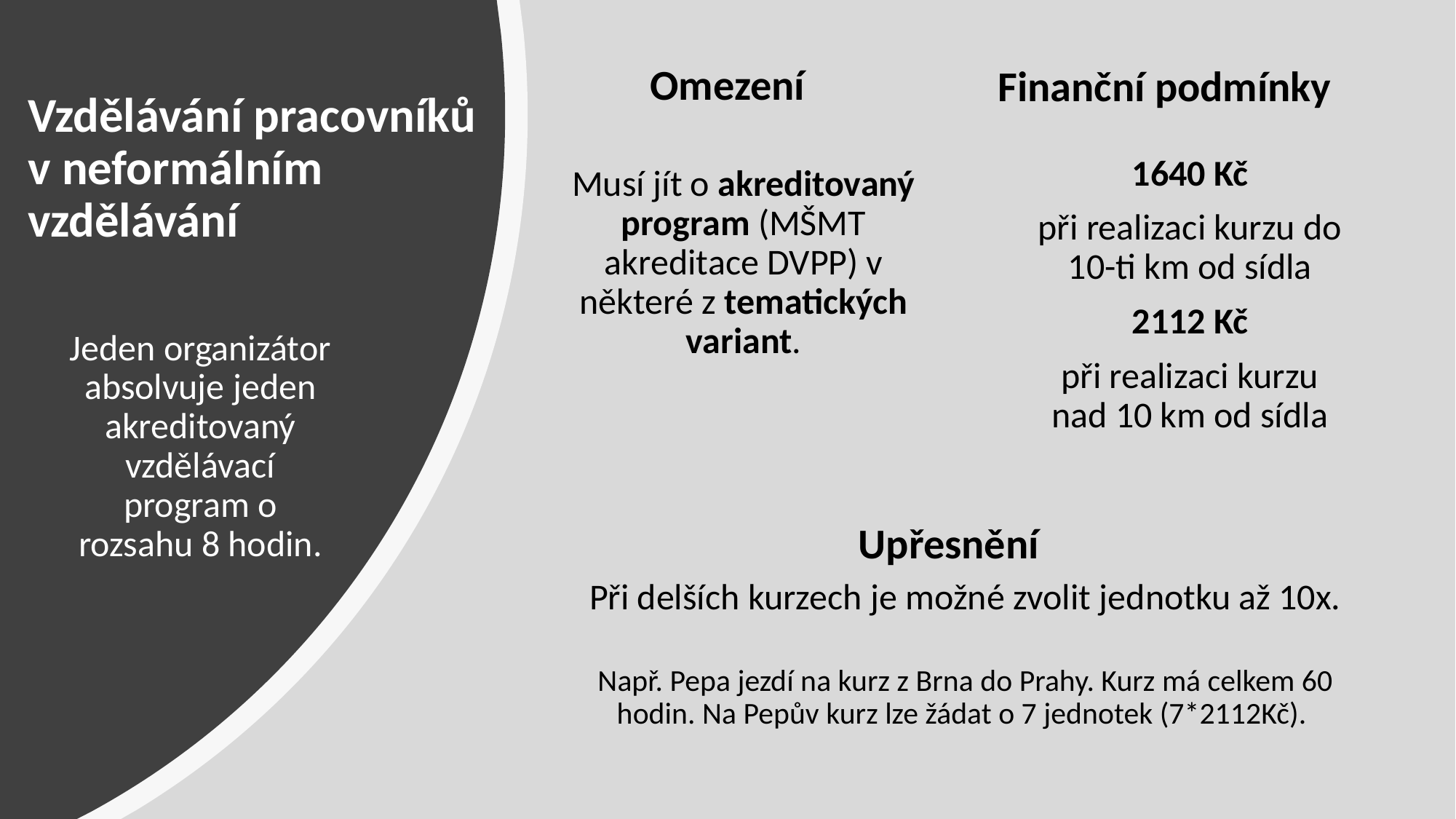

Omezení
Finanční podmínky
# Vzdělávání pracovníků v neformálním vzdělávání
1640 Kč
při realizaci kurzu do 10-ti km od sídla
2112 Kč
při realizaci kurzu nad 10 km od sídla

Musí jít o akreditovaný program (MŠMT akreditace DVPP) v některé z tematických variant.

Jeden organizátor absolvuje jeden akreditovaný vzdělávací program o rozsahu 8 hodin.
Upřesnění
Při delších kurzech je možné zvolit jednotku až 10x.

Např. Pepa jezdí na kurz z Brna do Prahy. Kurz má celkem 60 hodin. Na Pepův kurz lze žádat o 7 jednotek (7*2112Kč).